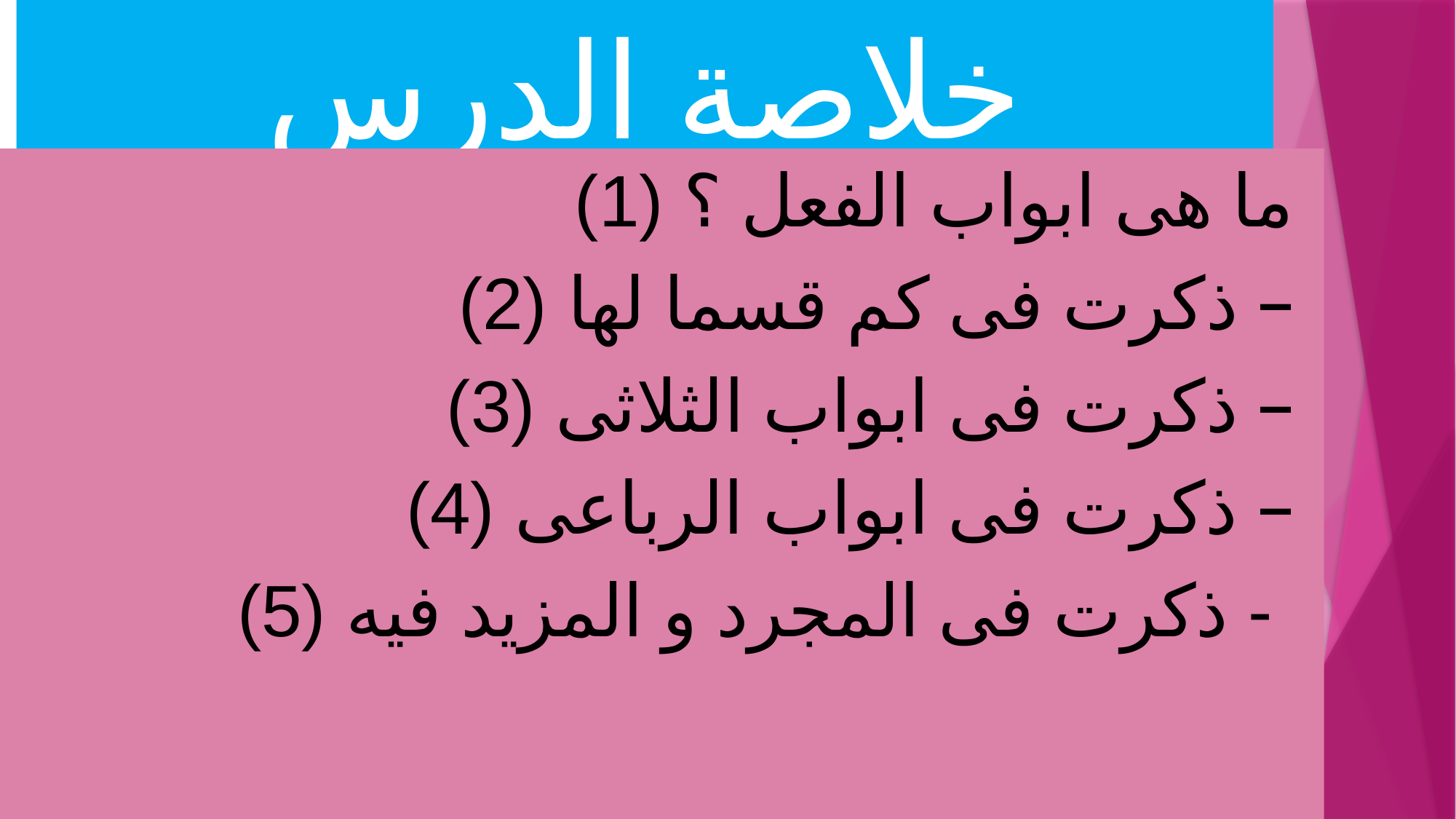

# خلاصة الدرس (সারসংক্ষেপ)
(1) ما هى ابواب الفعل ؟
(2) ذكرت فى كم قسما لها –
(3) ذكرت فى ابواب الثلاثى –
(4) ذكرت فى ابواب الرباعى –
(5) ذكرت فى المجرد و المزيد فيه -